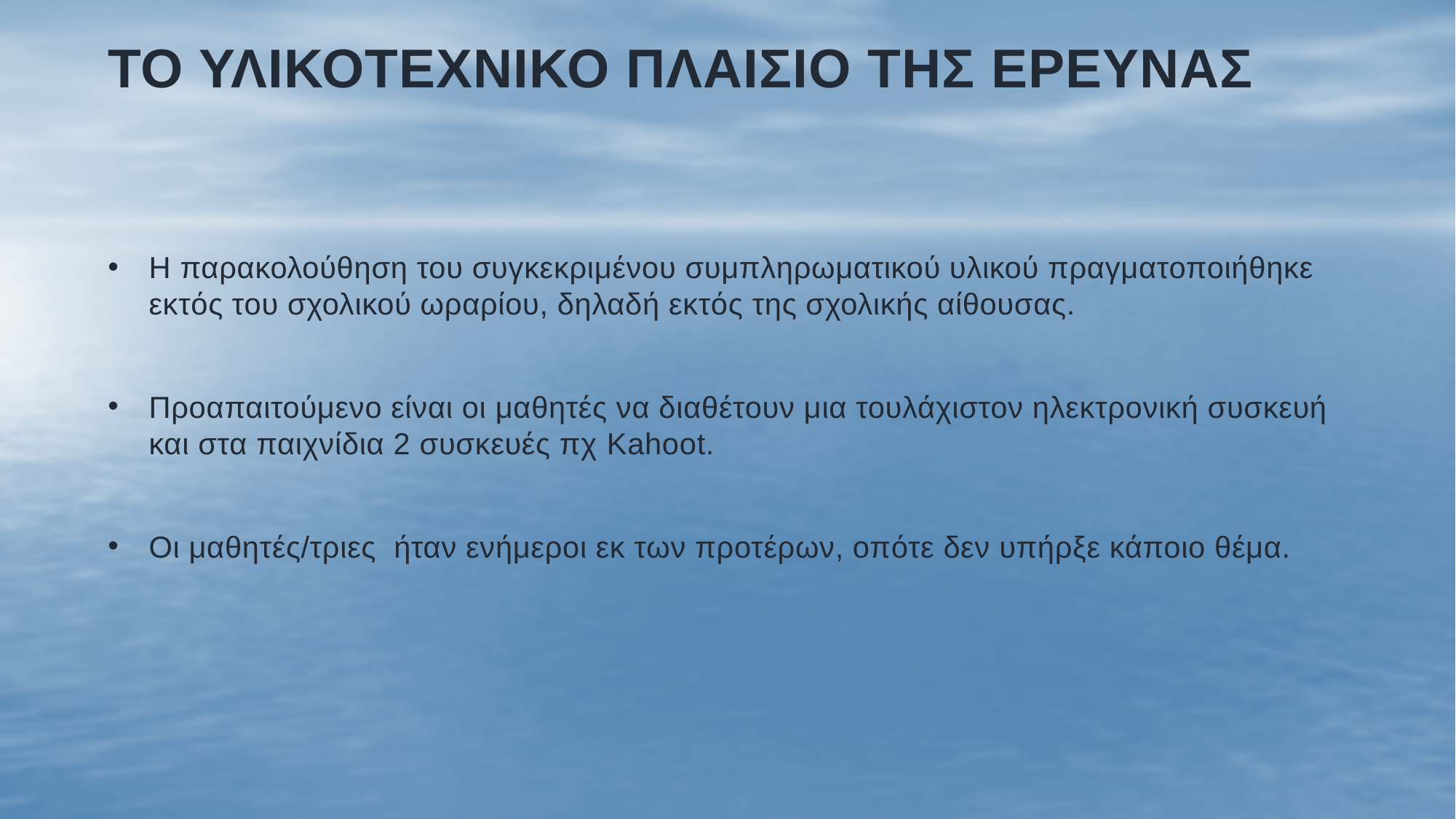

# Το υλικοτεχνικΟ πλαΙσιο της Ερευνας

Η παρακολούθηση του συγκεκριμένου συμπληρωματικού υλικού πραγματοποιήθηκε εκτός του σχολικού ωραρίου, δηλαδή εκτός της σχολικής αίθουσας.

Προαπαιτούμενο είναι οι μαθητές να διαθέτουν μια τουλάχιστον ηλεκτρονική συσκευή και στα παιχνίδια 2 συσκευές πχ Kahoot.

Οι μαθητές/τριες  ήταν ενήμεροι εκ των προτέρων, οπότε δεν υπήρξε κάποιο θέμα.